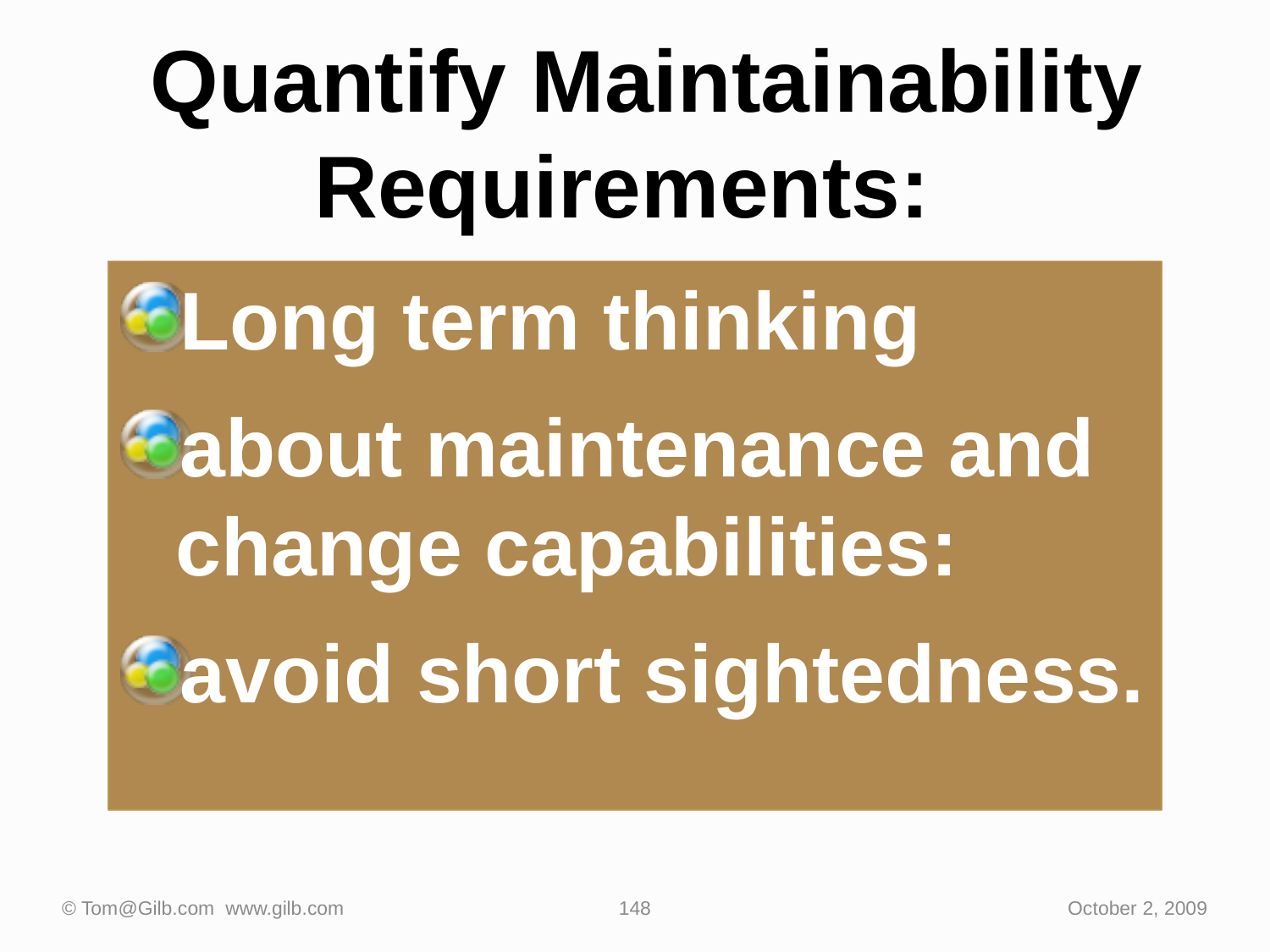

# Quantify Maintainability Requirements:
Long term thinking
about maintenance and change capabilities:
avoid short sightedness.
© Tom@Gilb.com  www.gilb.com
148
October 2, 2009